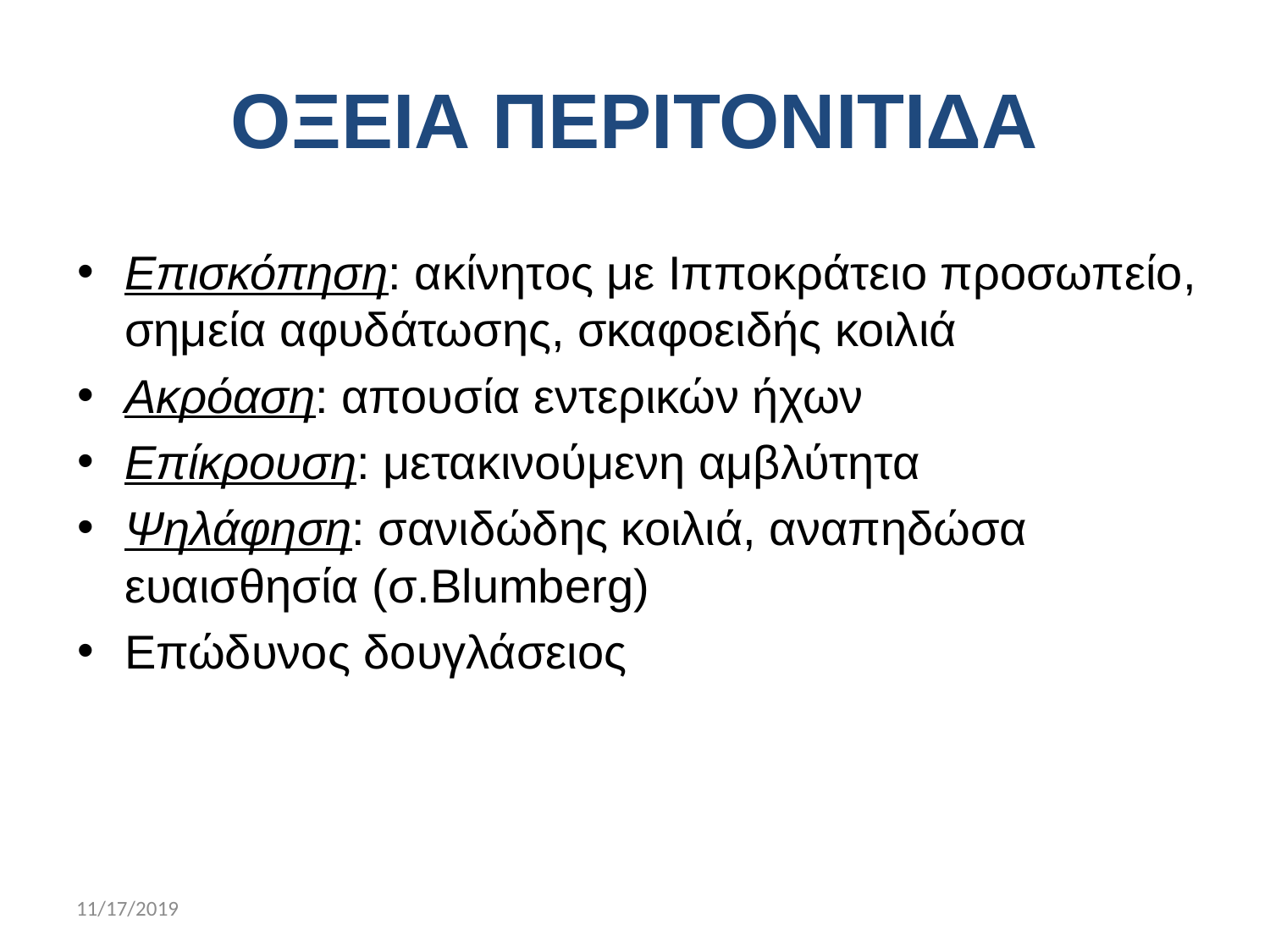

# ΟΞΕΙΑ ΠΕΡΙΤΟΝΙΤΙΔΑ
Επισκόπηση: ακίνητος με Ιπποκράτειο προσωπείο, σημεία αφυδάτωσης, σκαφοειδής κοιλιά
Ακρόαση: απουσία εντερικών ήχων
Επίκρουση: μετακινούμενη αμβλύτητα
Ψηλάφηση: σανιδώδης κοιλιά, αναπηδώσα ευαισθησία (σ.Blumberg)
Επώδυνος δουγλάσειος
11/17/2019